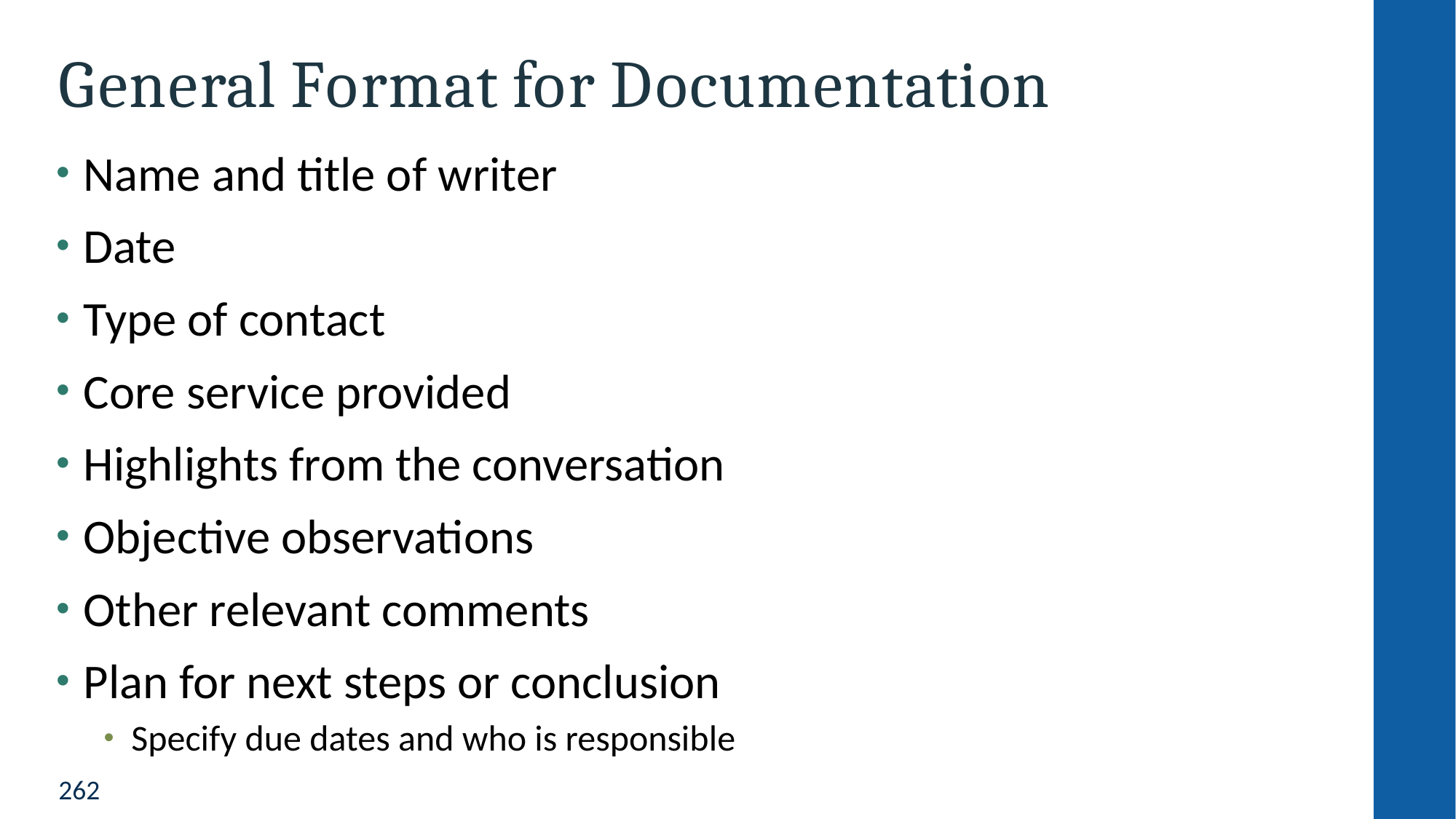

# General Format for Documentation
Name and title of writer
Date
Type of contact
Core service provided
Highlights from the conversation
Objective observations
Other relevant comments
Plan for next steps or conclusion
Specify due dates and who is responsible